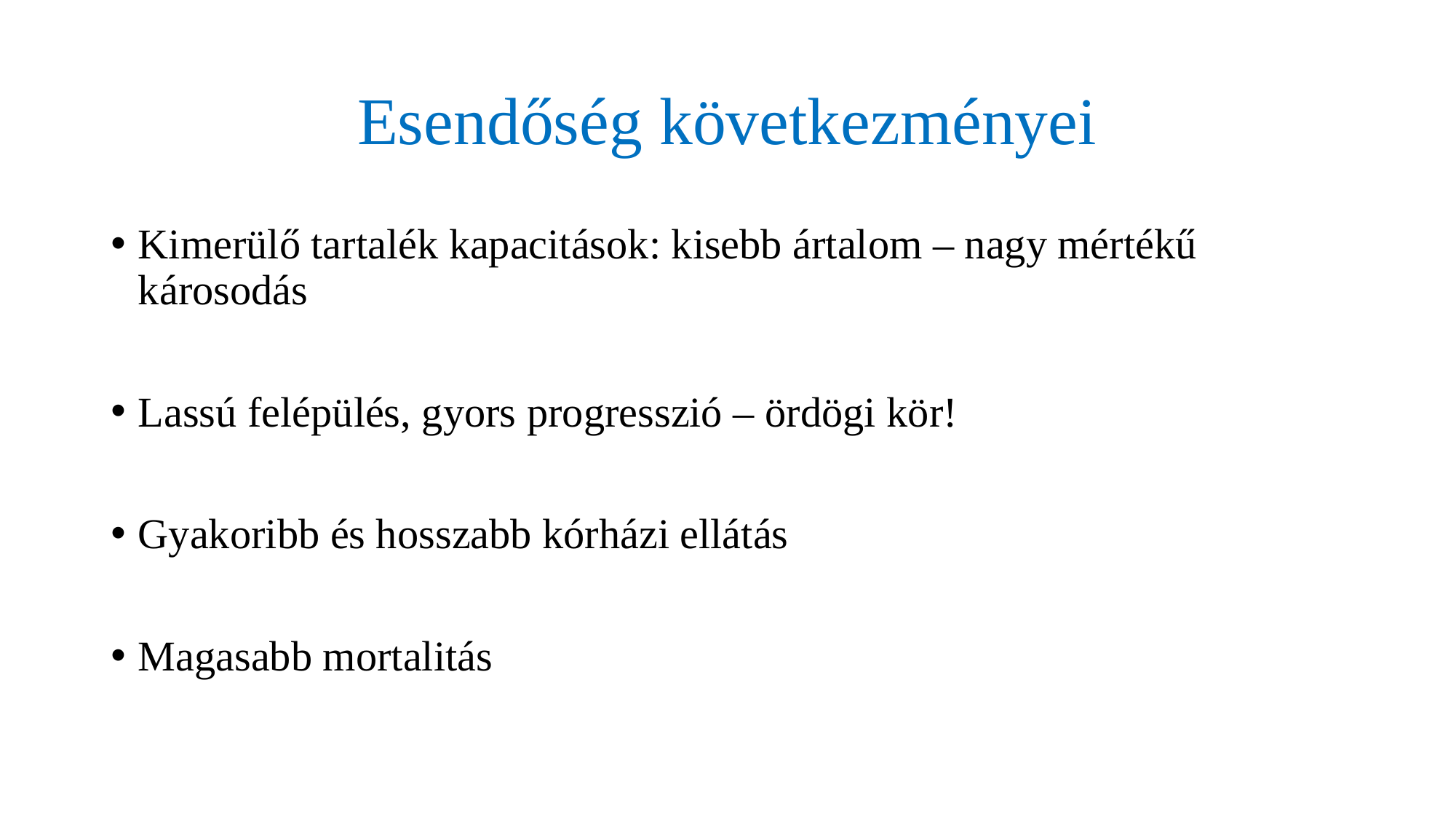

# Esendőség következményei
Kimerülő tartalék kapacitások: kisebb ártalom – nagy mértékű károsodás

Lassú felépülés, gyors progresszió – ördögi kör!

Gyakoribb és hosszabb kórházi ellátás

Magasabb mortalitás